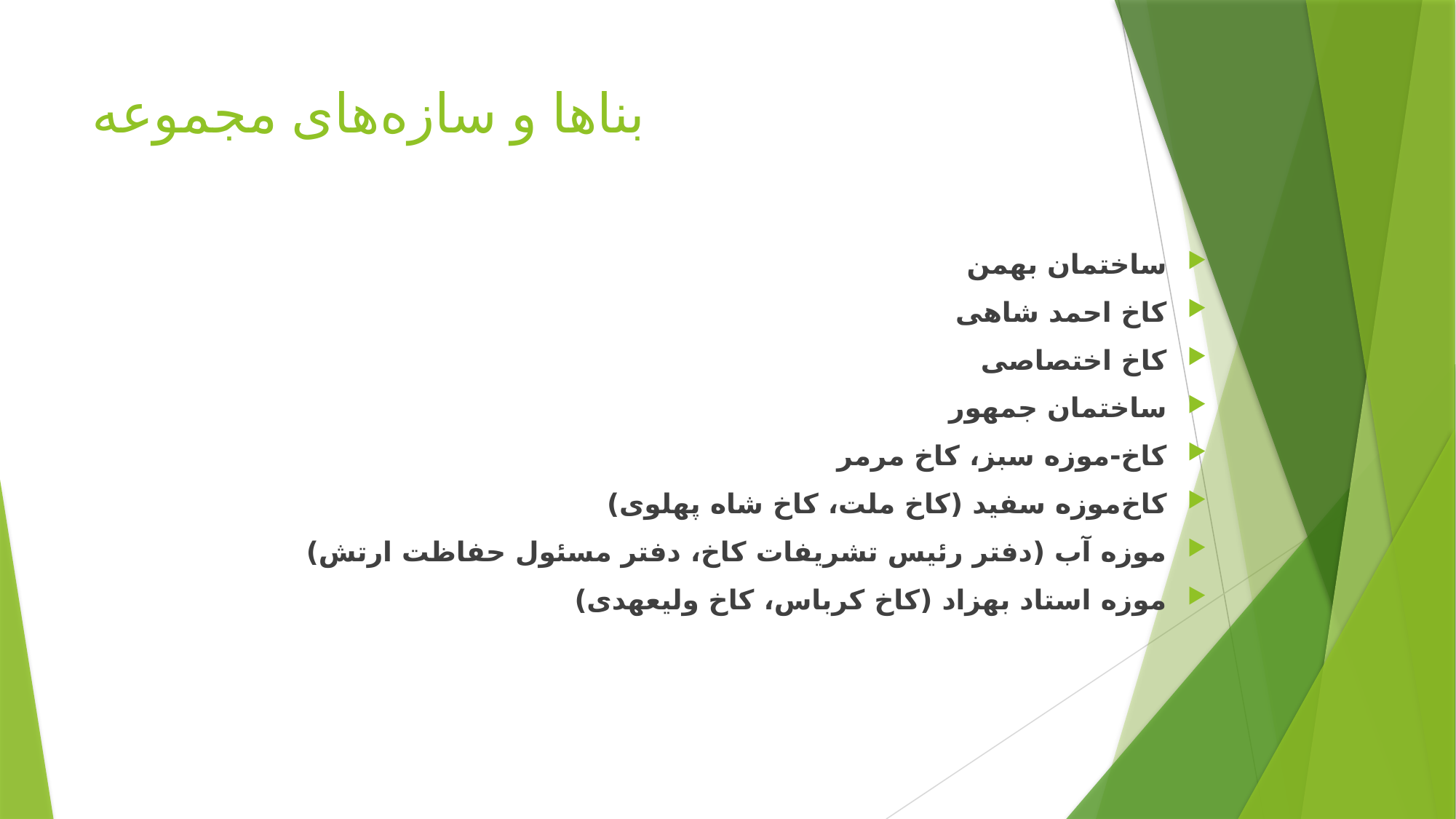

# بناها و سازه‌های مجموعه
ساختمان بهمن
کاخ احمد شاهی
کاخ اختصاصی
ساختمان جمهور
کاخ-موزه سبز، کاخ مرمر
کاخ‌موزه سفید (کاخ ملت، کاخ شاه پهلوی)
موزه آب (دفتر رئیس تشریفات کاخ، دفتر مسئول حفاظت ارتش)
موزه استاد بهزاد (کاخ کرباس، کاخ ولیعهدی)